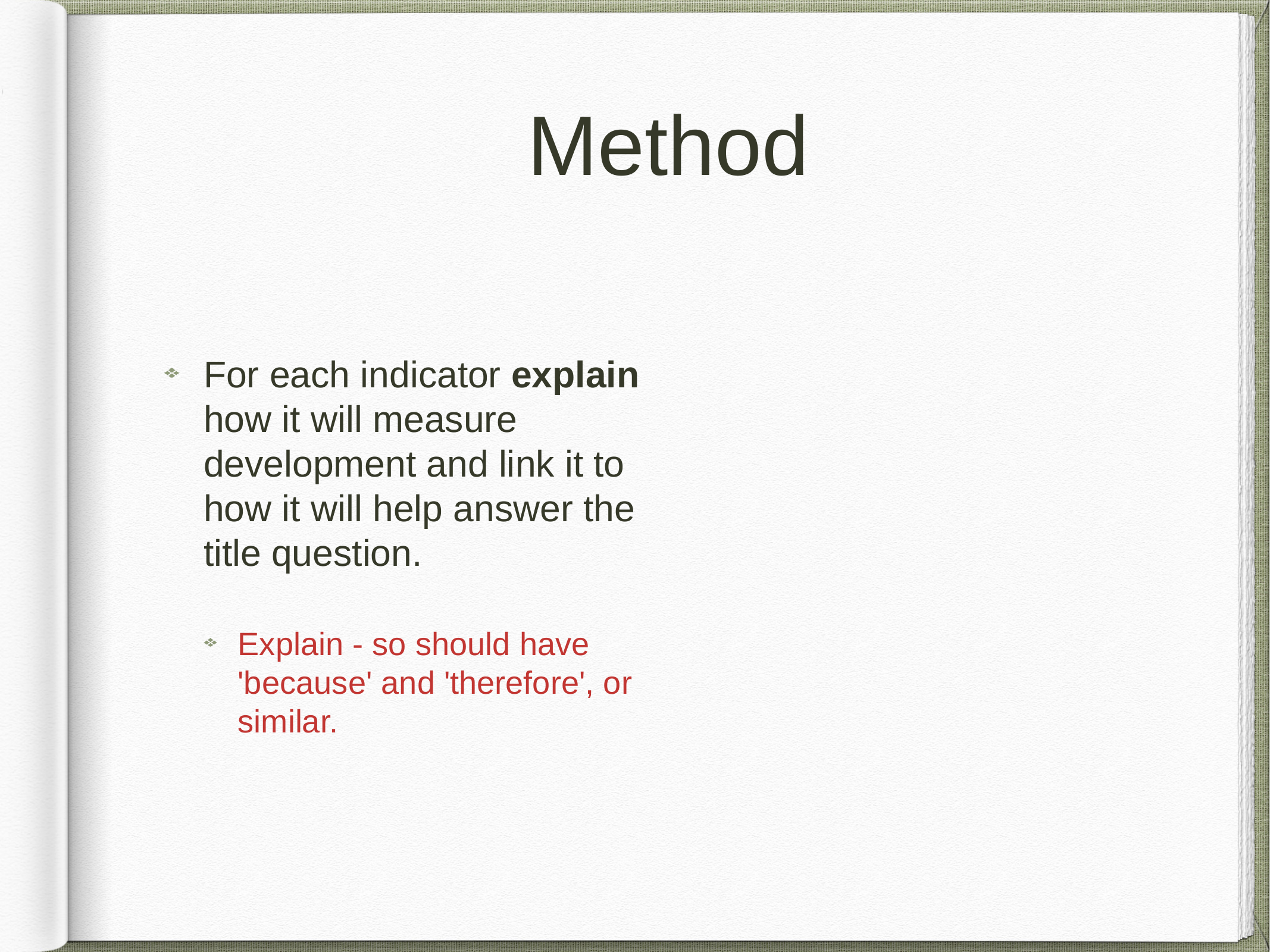

# Method
For each indicator explain how it will measure development and link it to how it will help answer the title question.
Explain - so should have 'because' and 'therefore', or similar.